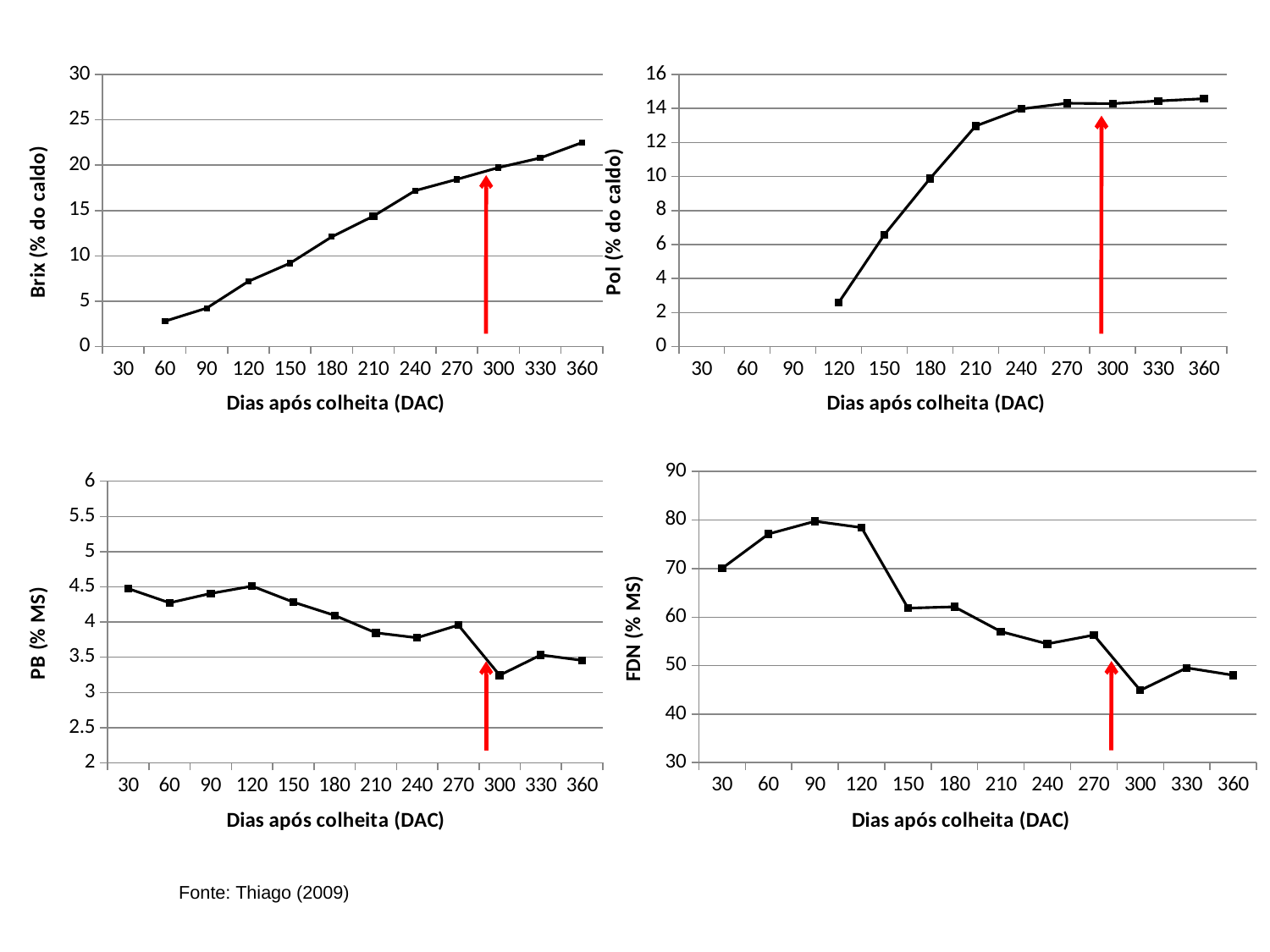

### Chart

| Category |  |
|---|---|
| 30 | None |
| 60 | 2.7881000000000116 |
| 90 | 4.227799999999998 |
| 120 | 7.1833 |
| 150 | 9.188899999999999 |
| 180 | 12.0944 |
| 210 | 14.3833 |
| 240 | 17.1889 |
| 270 | 18.433299999999914 |
| 300 | 19.7333 |
| 330 | 20.790699999999884 |
| 360 | 22.48329999999986 |

### Chart

| Category |  |
|---|---|
| 30 | None |
| 60 | None |
| 90 | None |
| 120 | 2.5806 |
| 150 | 6.5719 |
| 180 | 9.876500000000027 |
| 210 | 12.9672 |
| 240 | 13.9718 |
| 270 | 14.305500000000055 |
| 300 | 14.2817 |
| 330 | 14.441099999999999 |
| 360 | 14.5722 |

### Chart

| Category |  |
|---|---|
| 30 | 70.0451 |
| 60 | 77.1391 |
| 90 | 79.745 |
| 120 | 78.44760000000048 |
| 150 | 61.851099999999995 |
| 180 | 62.1161 |
| 210 | 57.019400000000005 |
| 240 | 54.4883 |
| 270 | 56.29640000000001 |
| 300 | 44.89630000000001 |
| 330 | 49.528300000000186 |
| 360 | 48.0133 |

### Chart

| Category |  |
|---|---|
| 30 | 4.4744 |
| 60 | 4.2729 |
| 90 | 4.4061 |
| 120 | 4.5098 |
| 150 | 4.2828 |
| 180 | 4.0943999999999985 |
| 210 | 3.8466999999999967 |
| 240 | 3.7766999999999977 |
| 270 | 3.9563999999999977 |
| 300 | 3.2435000000000116 |
| 330 | 3.5327999999999977 |
| 360 | 3.45609999999999 |
Fonte: Thiago (2009)